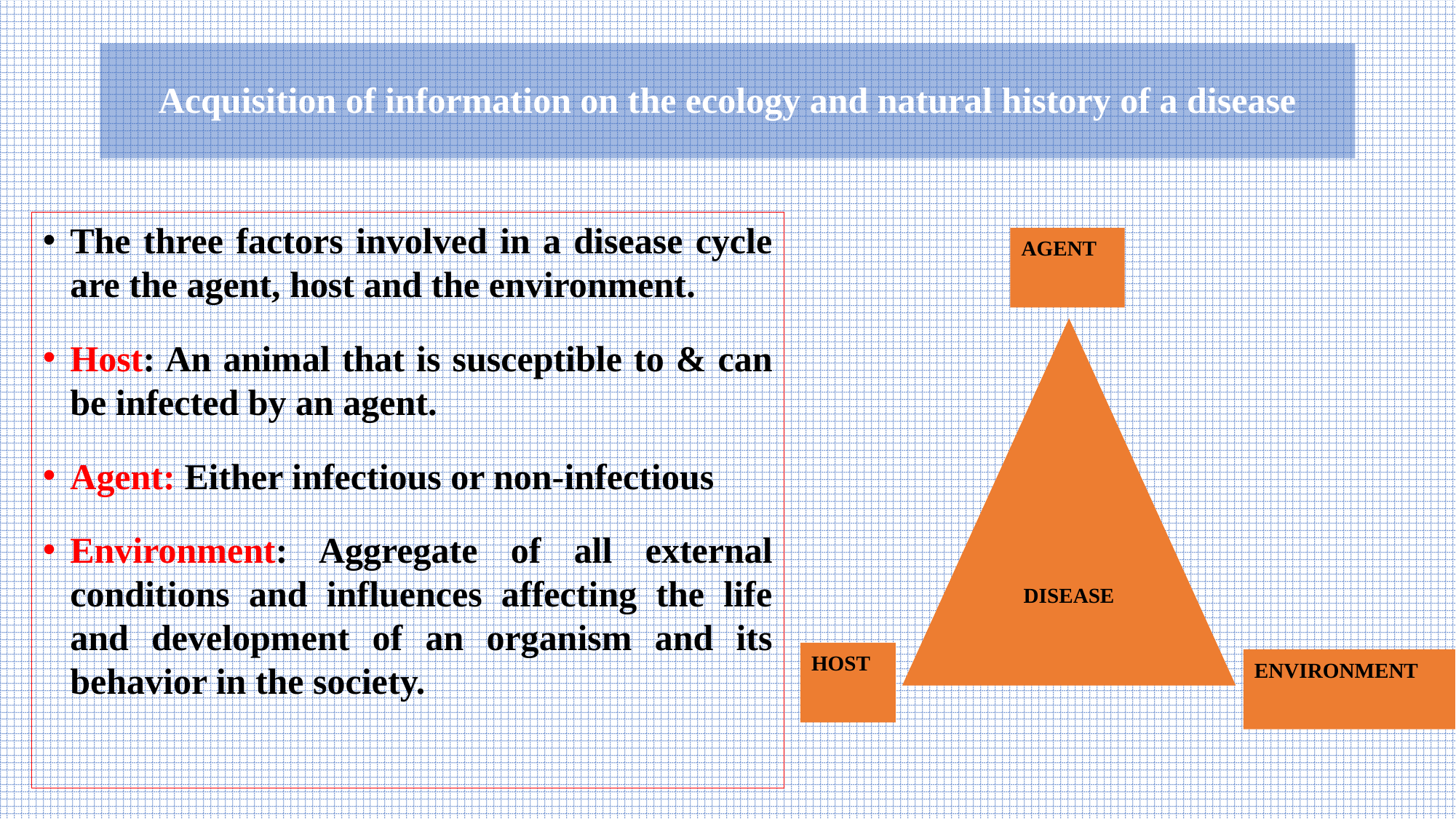

# Acquisition of information on the ecology and natural history of a disease
The three factors involved in a disease cycle are the agent, host and the environment.
Host: An animal that is susceptible to & can be infected by an agent.
Agent: Either infectious or non-infectious
Environment: Aggregate of all external conditions and influences affecting the life and development of an organism and its behavior in the society.

AGENT
DISEASE
HOST
ENVIRONMENT